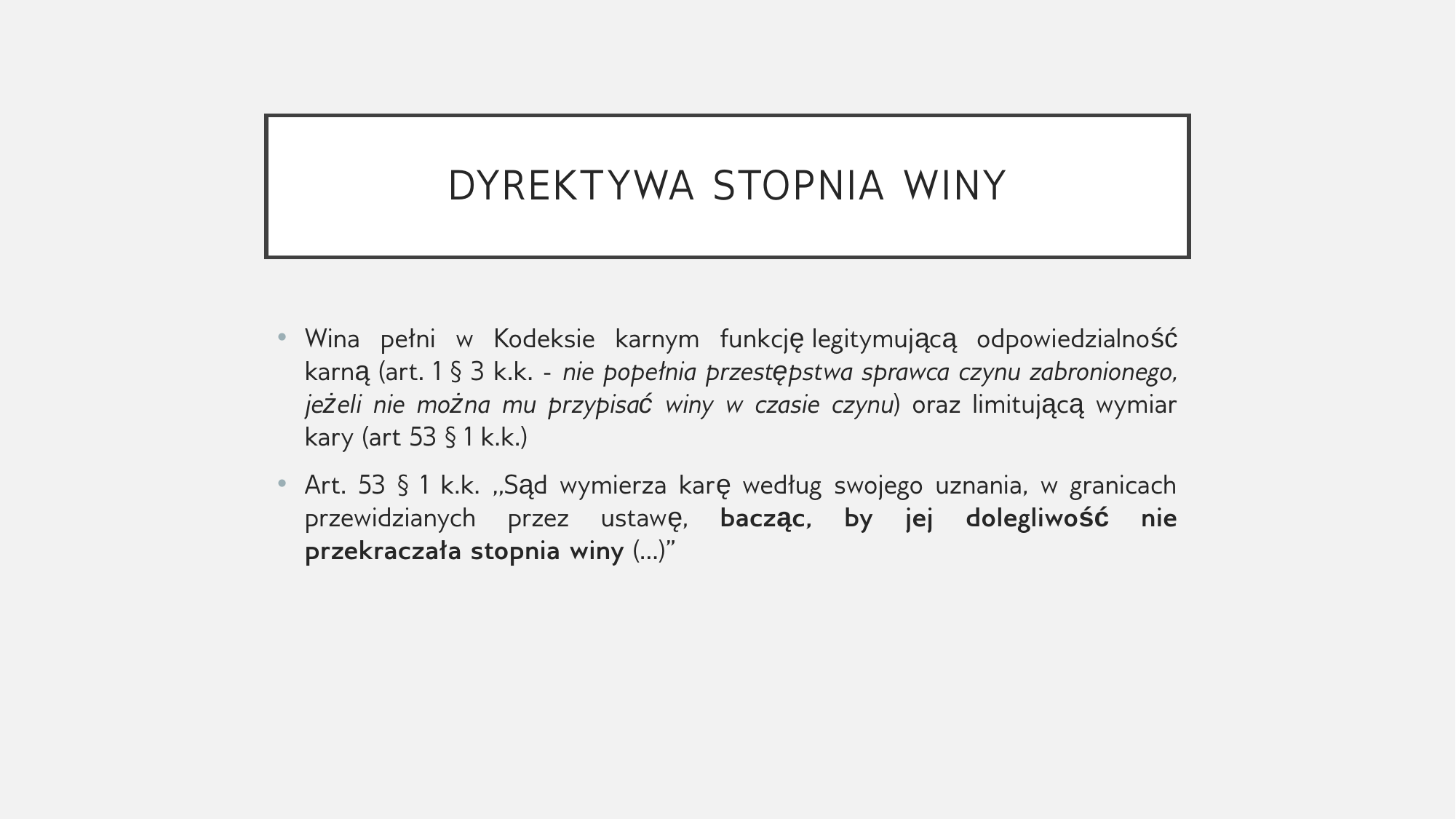

# DYREKTYWA STOPNIA WINY
Wina pełni w Kodeksie karnym funkcję legitymującą odpowiedzialność karną (art. 1 § 3 k.k. - nie popełnia przestępstwa sprawca czynu zabronionego, jeżeli nie można mu przypisać winy w czasie czynu) oraz limitującą wymiar kary (art 53 § 1 k.k.)
Art. 53 § 1 k.k. ,,Sąd wymierza karę według swojego uznania, w granicach przewidzianych przez ustawę, bacząc, by jej dolegliwość nie przekraczała stopnia winy (…)”